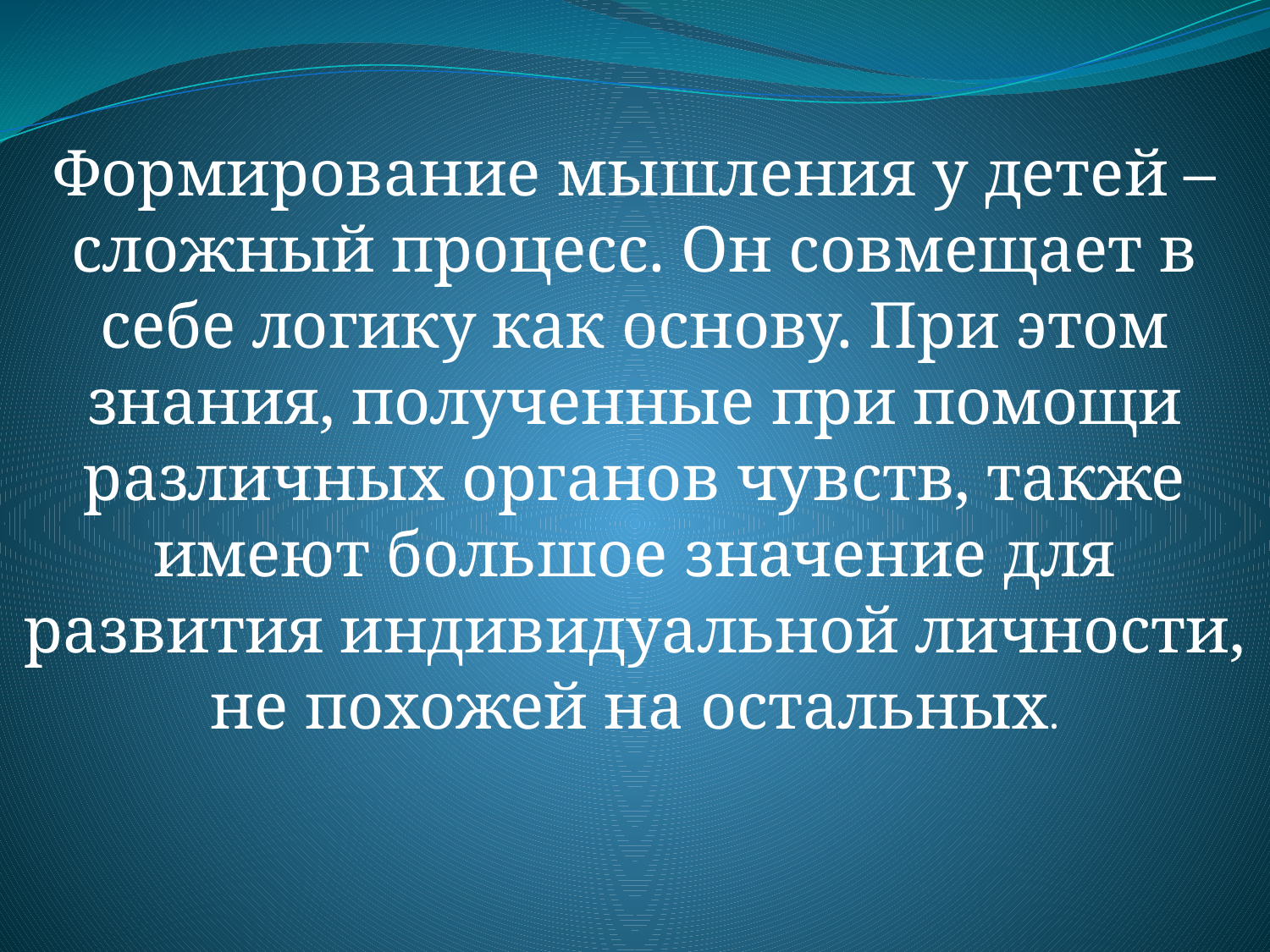

Формирование мышления у детей – сложный процесс. Он совмещает в себе логику как основу. При этом знания, полученные при помощи различных органов чувств, также имеют большое значение для развития индивидуальной личности, не похожей на остальных.